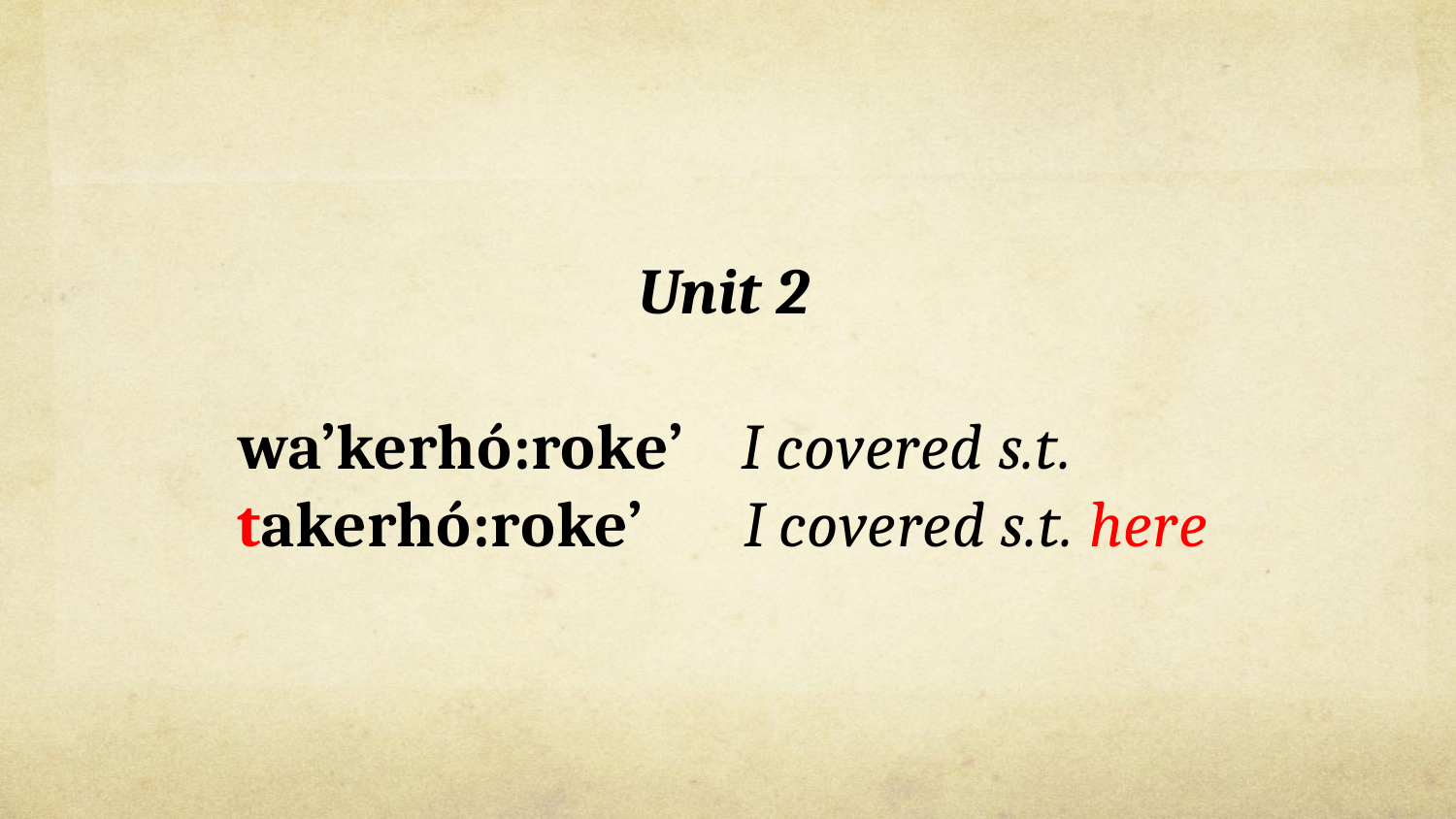

Unit 2

            wa’kerhó:roke’    I covered s.t.
            takerhó:roke’       I covered s.t. here